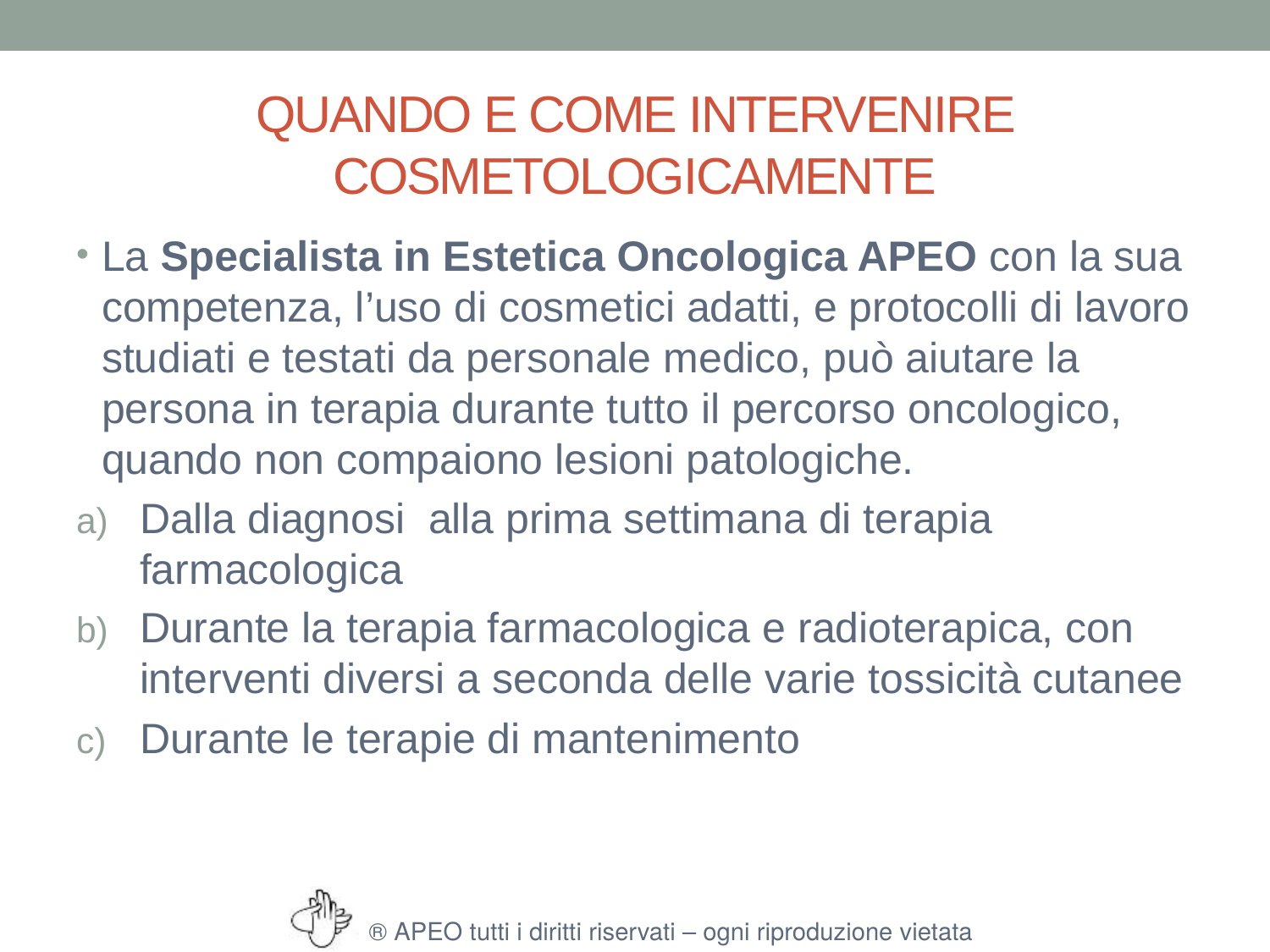

# QUANDO E COME INTERVENIRE COSMETOLOGICAMENTE
La Specialista in Estetica Oncologica APEO con la sua competenza, l’uso di cosmetici adatti, e protocolli di lavoro studiati e testati da personale medico, può aiutare la persona in terapia durante tutto il percorso oncologico, quando non compaiono lesioni patologiche.
Dalla diagnosi  alla prima settimana di terapia farmacologica
Durante la terapia farmacologica e radioterapica, con interventi diversi a seconda delle varie tossicità cutanee
Durante le terapie di mantenimento